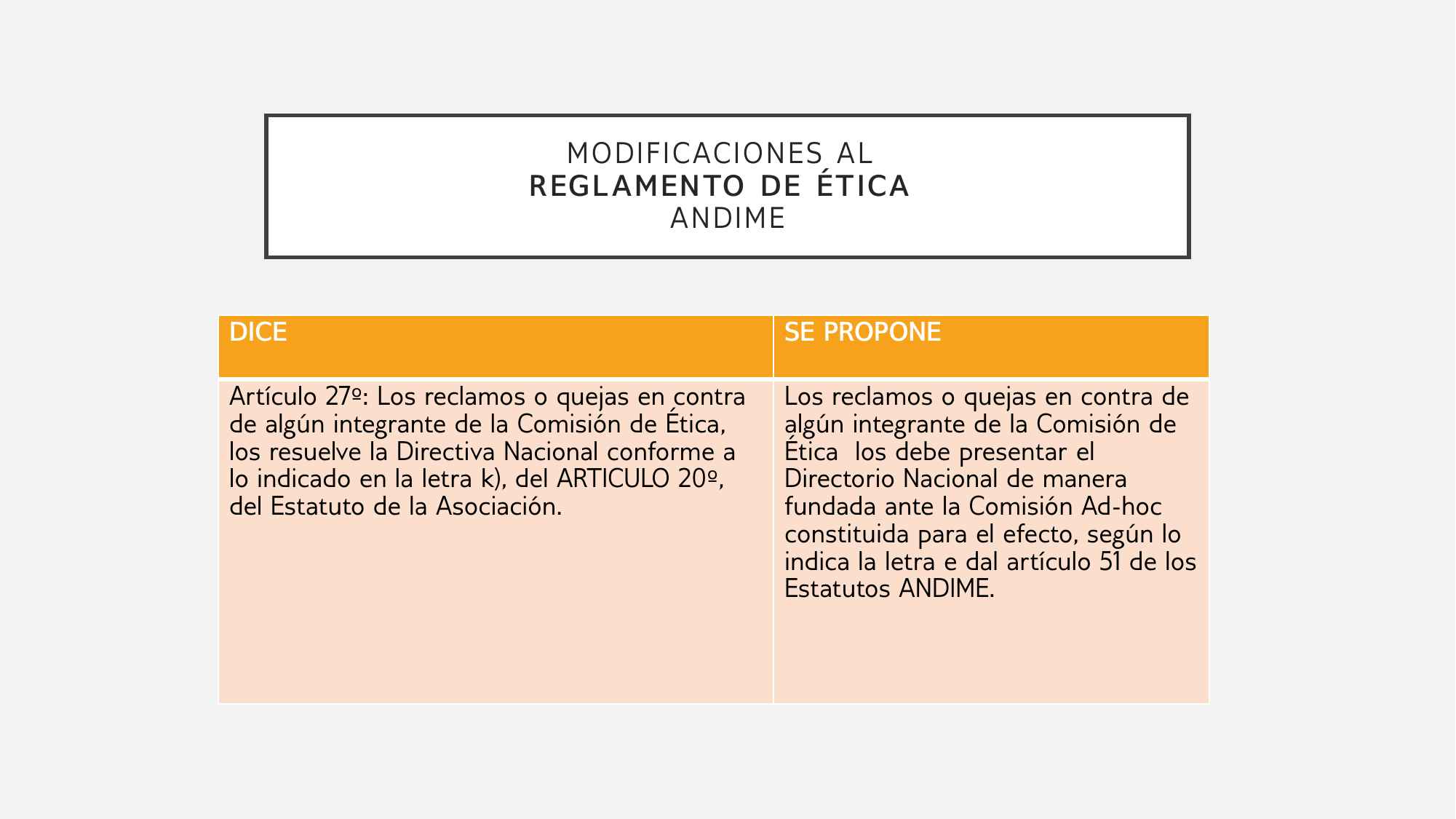

# Modificaciones al reglamento de ética andime
| DICE | SE PROPONE |
| --- | --- |
| Artículo 27º: Los reclamos o quejas en contra de algún integrante de la Comisión de Ética, los resuelve la Directiva Nacional conforme a lo indicado en la letra k), del ARTICULO 20º, del Estatuto de la Asociación. | Los reclamos o quejas en contra de algún integrante de la Comisión de Ética los debe presentar el Directorio Nacional de manera fundada ante la Comisión Ad-hoc constituida para el efecto, según lo indica la letra e dal artículo 51 de los Estatutos ANDIME. |